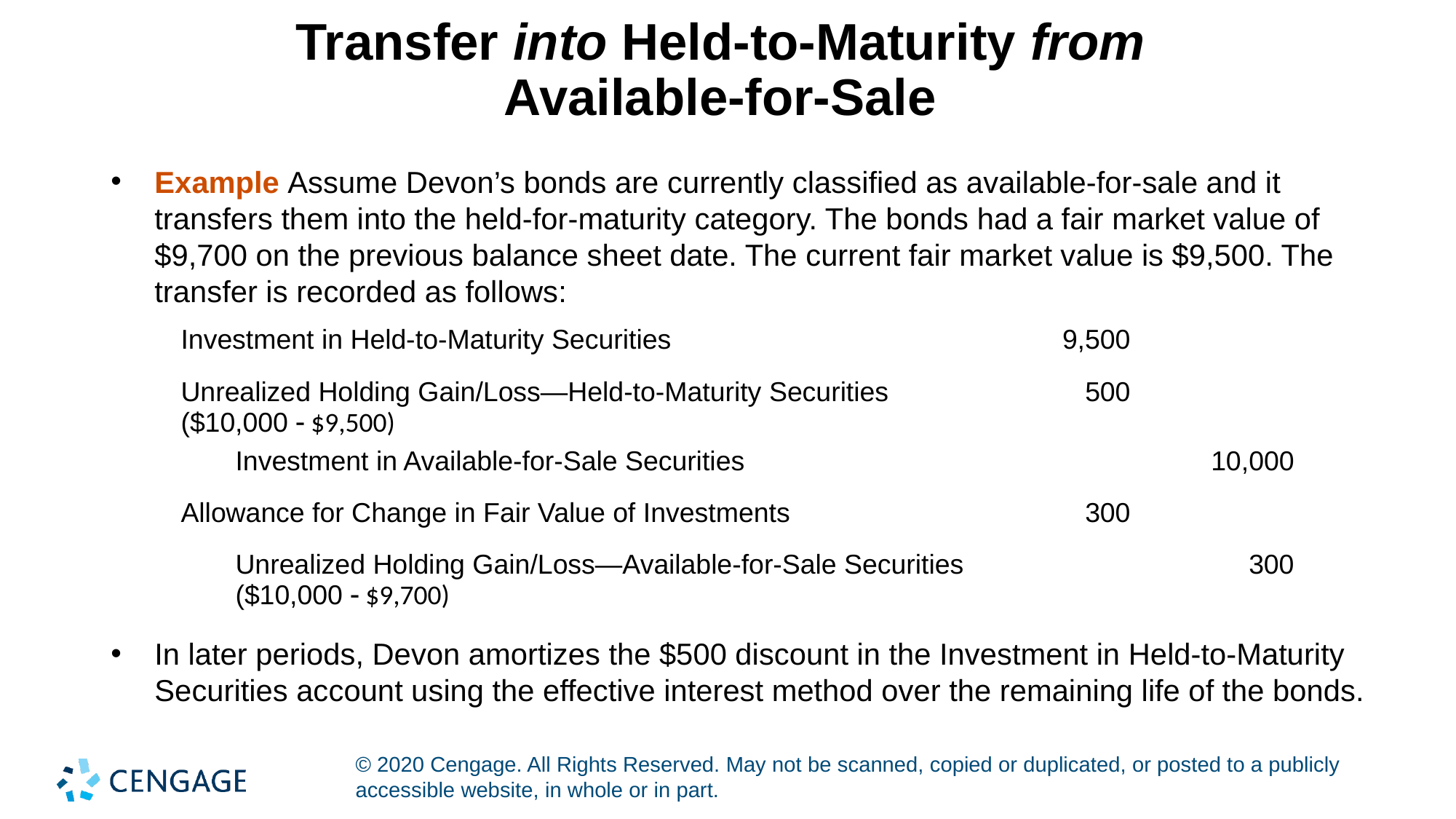

# Transfer into Held-to-Maturity from Available-for-Sale
Example Assume Devon’s bonds are currently classified as available-for-sale and it transfers them into the held-for-maturity category. The bonds had a fair market value of $9,700 on the previous balance sheet date. The current fair market value is $9,500. The transfer is recorded as follows:
| Investment in Held-to-Maturity Securities | 9,500 |  |
| --- | --- | --- |
| Unrealized Holding Gain/Loss—Held-to-Maturity Securities ($10,000 − $9,500) | 500 |  |
| Investment in Available-for-Sale Securities |  | 10,000 |
| Allowance for Change in Fair Value of Investments | 300 |  |
| Unrealized Holding Gain/Loss—Available-for-Sale Securities ($10,000 − $9,700) |  | 300 |
In later periods, Devon amortizes the $500 discount in the Investment in Held-to-Maturity Securities account using the effective interest method over the remaining life of the bonds.